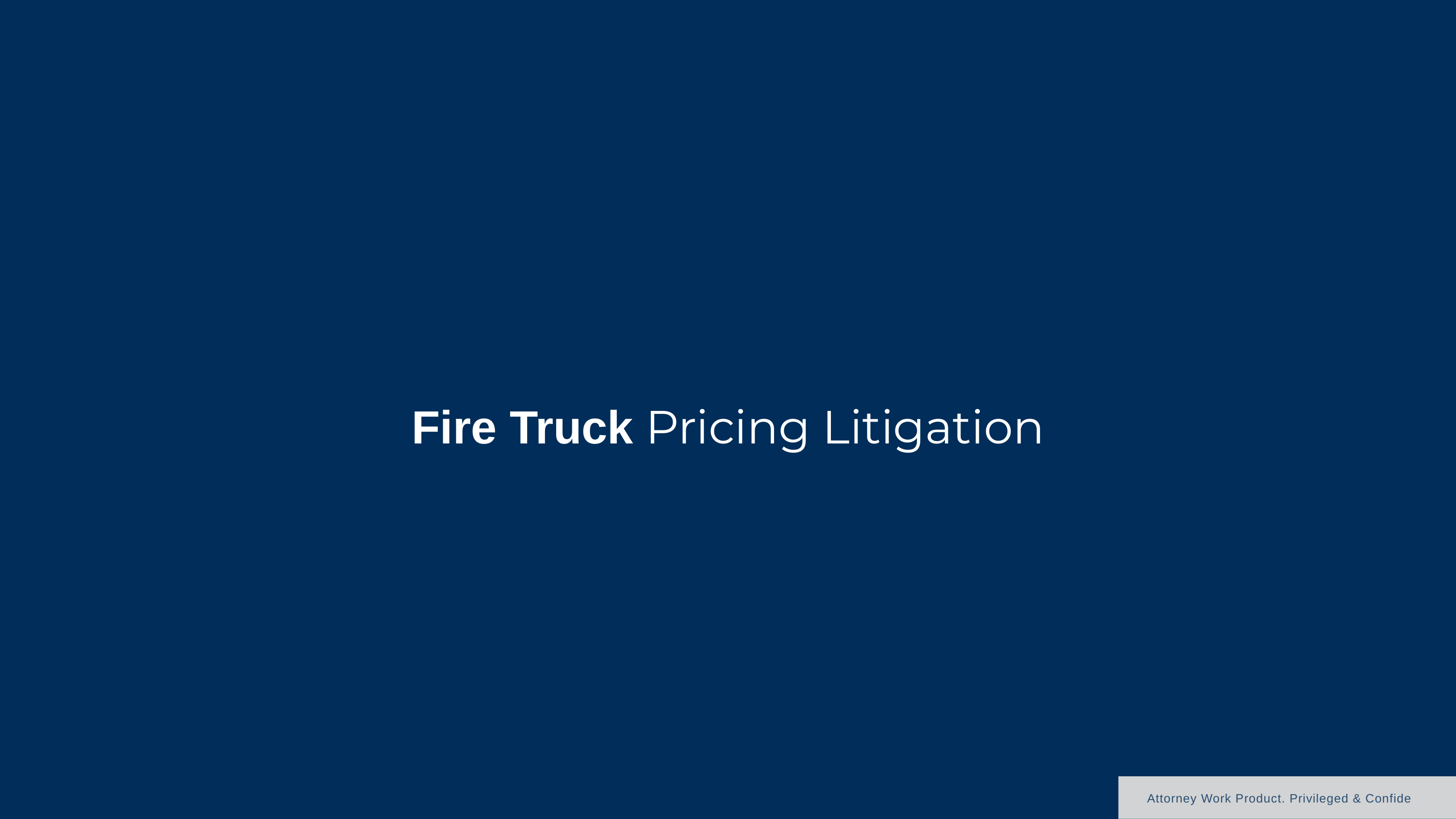

Fire Truck Pricing Litigation

Attorney Work Product. Privileged & Confidential.